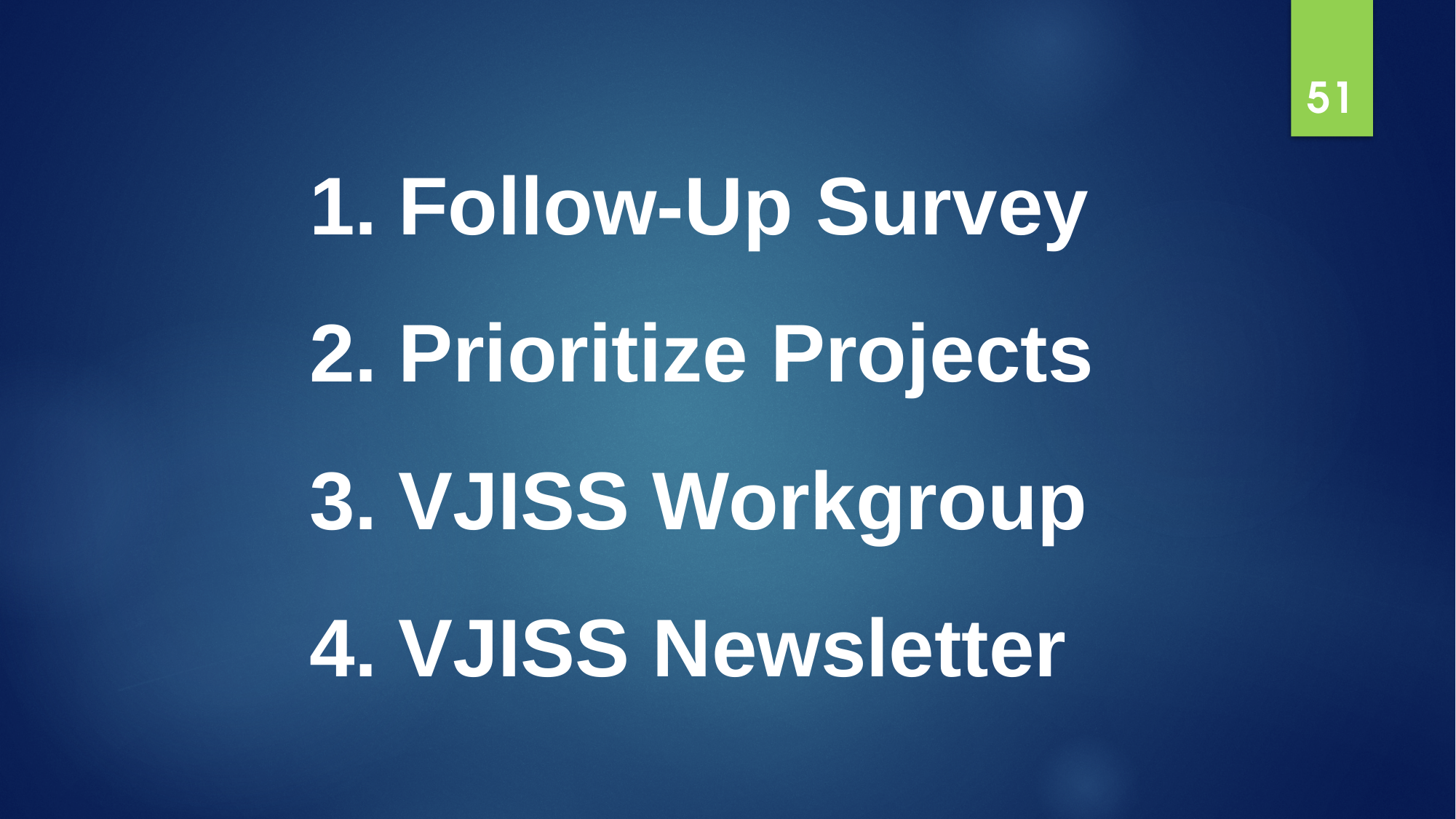

51
Follow-Up Survey
Prioritize Projects
VJISS Workgroup
VJISS Newsletter